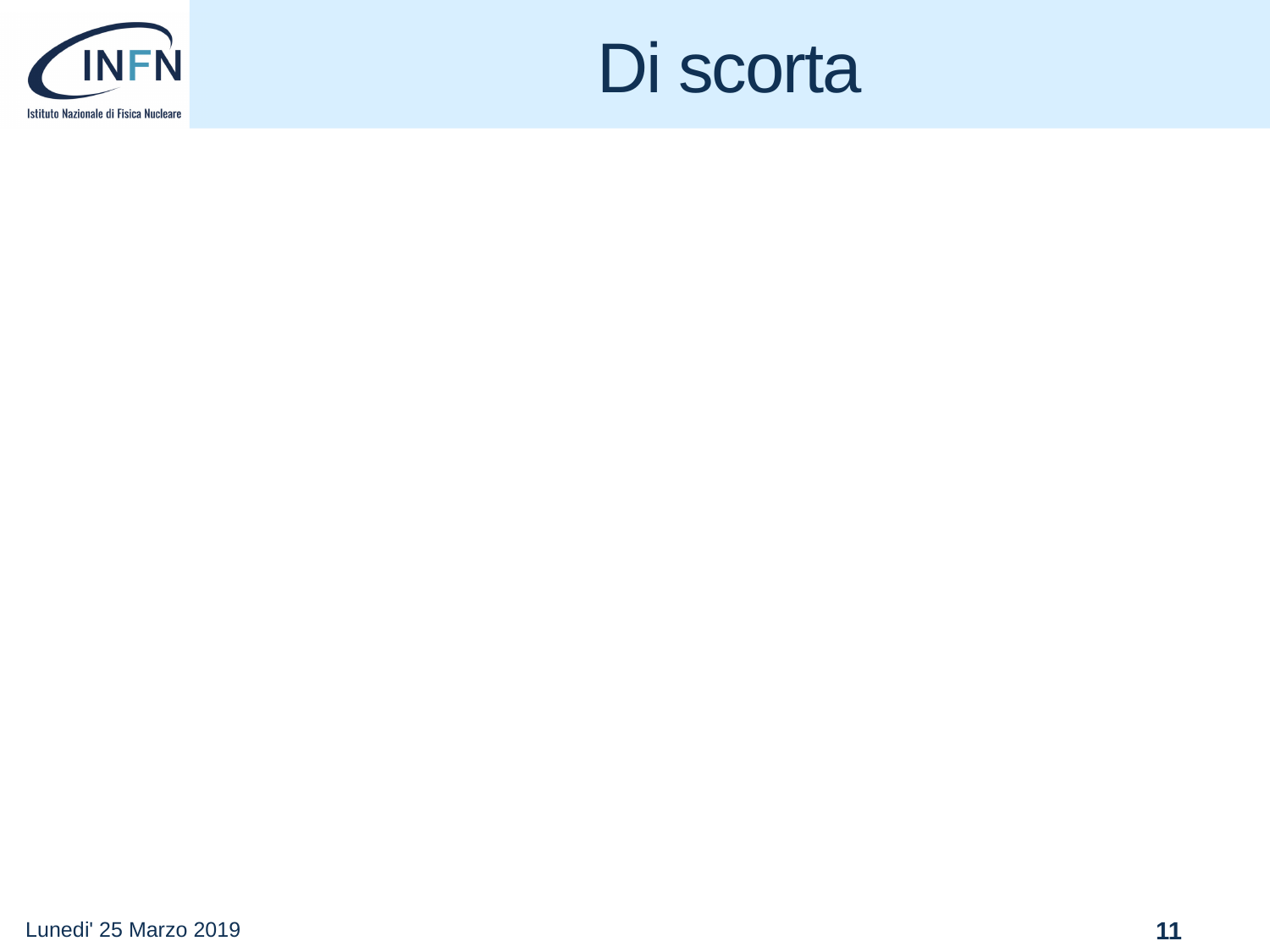

# Di scorta

Lunedi' 25 Marzo 2019
11